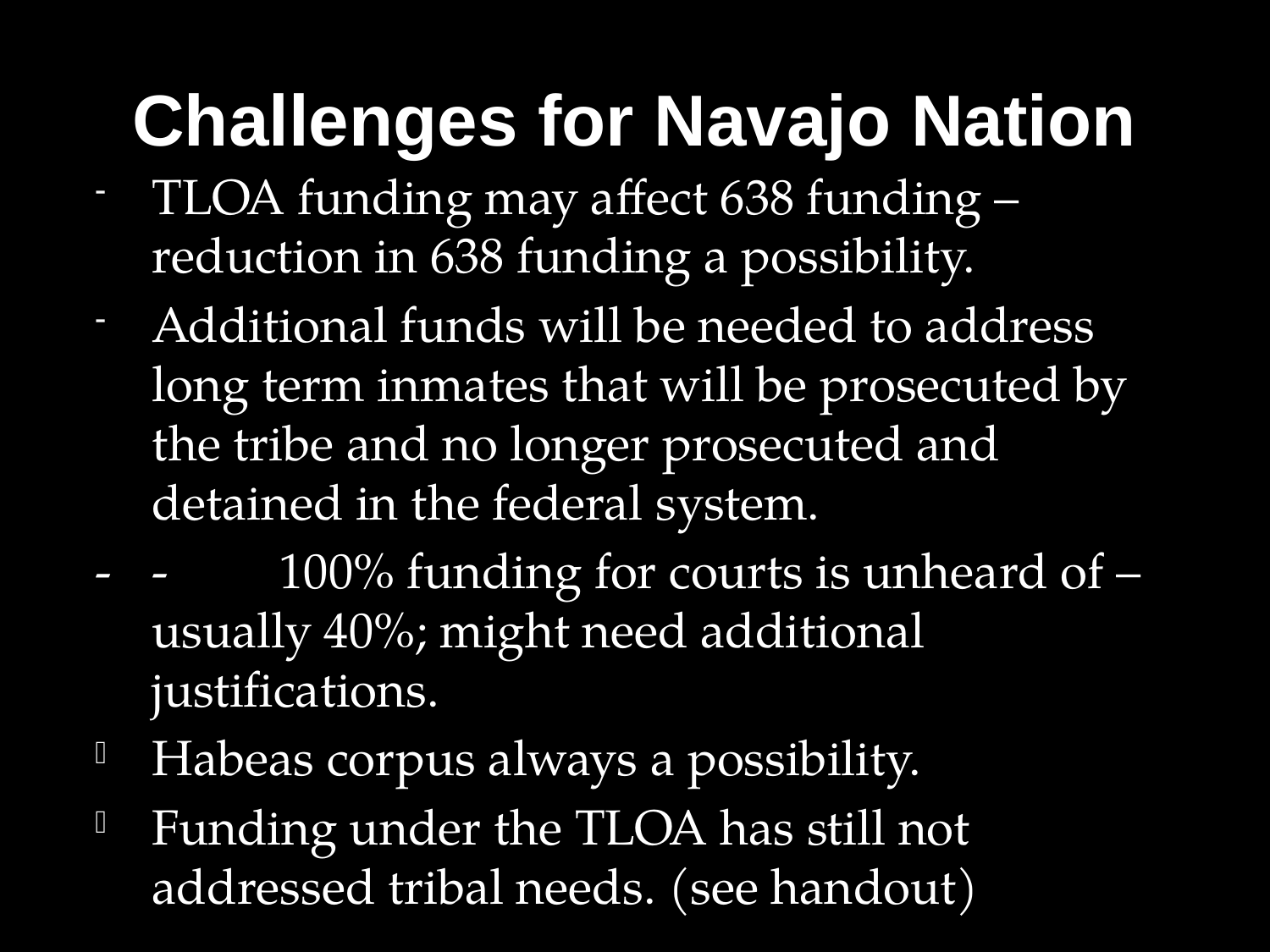

# Challenges for Navajo Nation
TLOA funding may affect 638 funding –      	reduction in 638 funding a possibility.
Additional funds will be needed to address long term inmates that will be prosecuted by the tribe and no longer prosecuted and detained in the federal system.
- 	-	100% funding for courts is unheard of – usually 40%; might need additional justifications.
Habeas corpus always a possibility.
Funding under the TLOA has still not addressed tribal needs. (see handout)